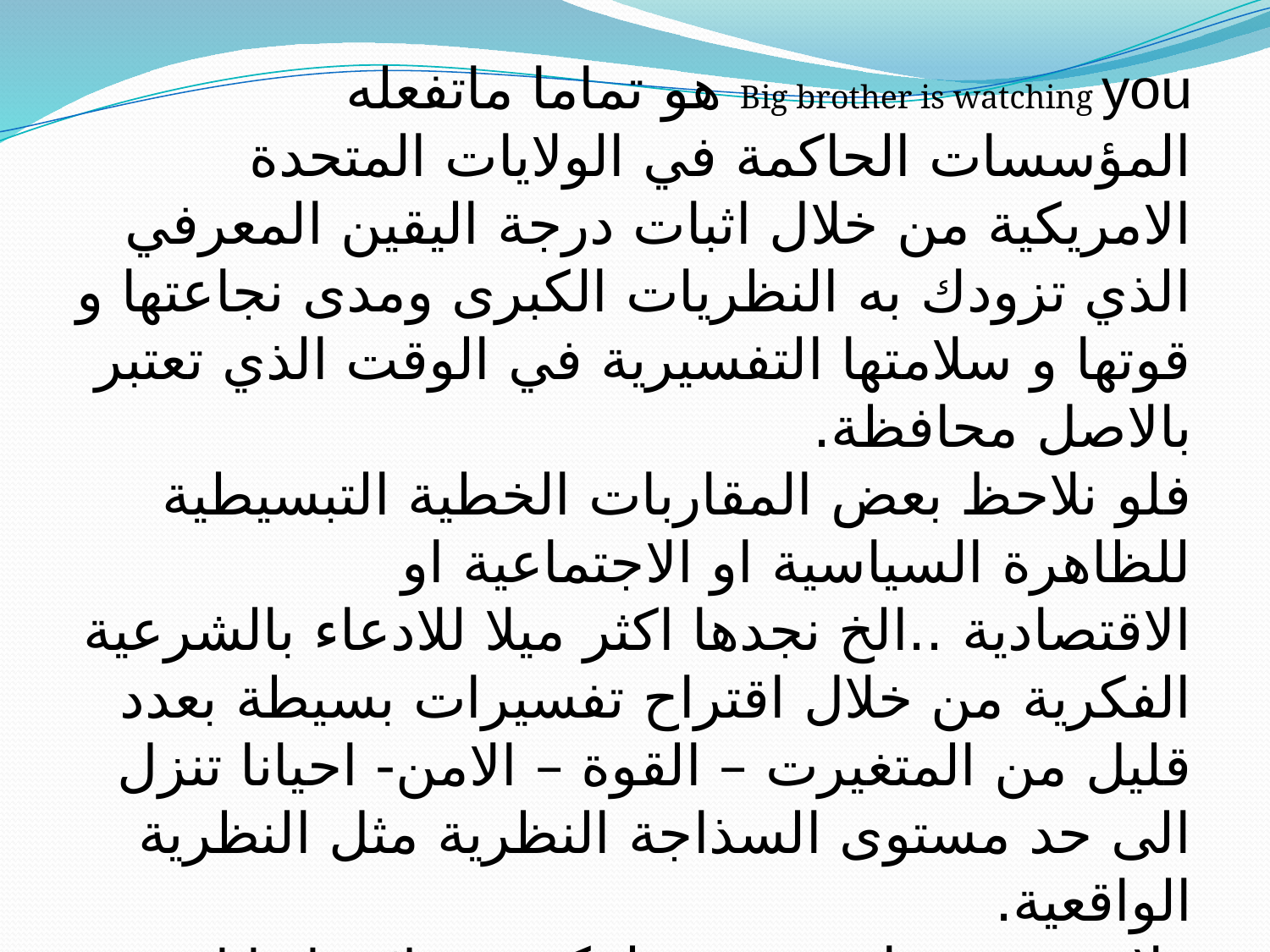

Big brother is watching you هو تماما ماتفعله المؤسسات الحاكمة في الولايات المتحدة الامريكية من خلال اثبات درجة اليقين المعرفي الذي تزودك به النظريات الكبرى ومدى نجاعتها و قوتها و سلامتها التفسيرية في الوقت الذي تعتبر بالاصل محافظة.
فلو نلاحظ بعض المقاربات الخطية التبسيطية للظاهرة السياسية او الاجتماعية او الاقتصادية ..الخ نجدها اكثر ميلا للادعاء بالشرعية الفكرية من خلال اقتراح تفسيرات بسيطة بعدد قليل من المتغيرت – القوة – الامن- احيانا تنزل الى حد مستوى السذاجة النظرية مثل النظرية الواقعية.
ولا يجب من ان نندهش لفكرة big brother وللبناء الهش للنظريات الخطية الاختزالية بقدر ما يجب ان نندهش لاستحضارها و شرعنتها لتفسير ظواهر لاخطية معقدة...باللحظة التي لا يقر فيها التقليديون انفسهم بالمشهد.
هذا التوتر الخطابي والدور الخطير الذي تلعبه النقطة العمياء blind spot يحيلنا للكشف عن مكامن الخلل في المنظومة المعرفية.